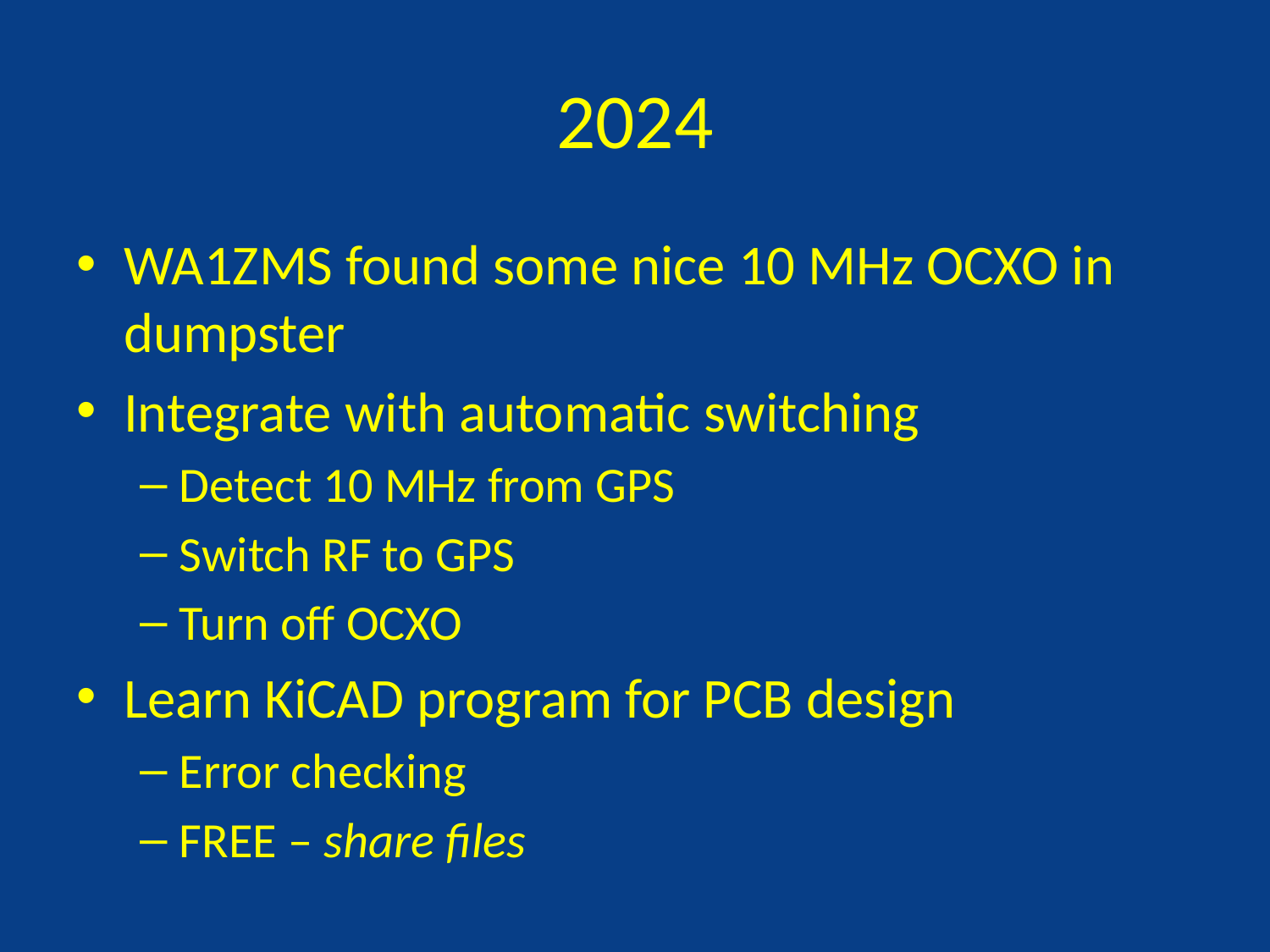

# 2024
WA1ZMS found some nice 10 MHz OCXO in dumpster
Integrate with automatic switching
Detect 10 MHz from GPS
Switch RF to GPS
Turn off OCXO
Learn KiCAD program for PCB design
Error checking
FREE – share files